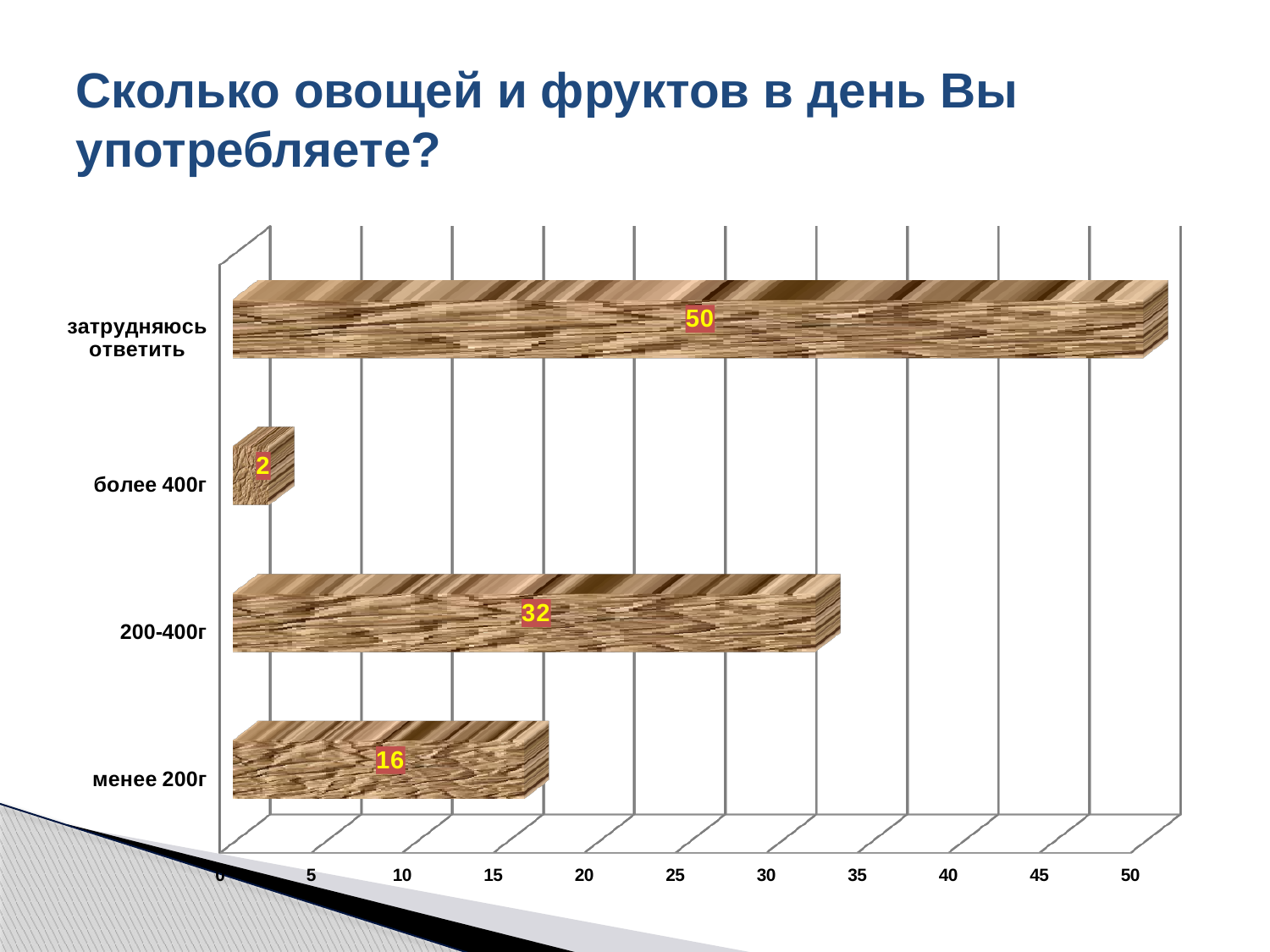

# Сколько овощей и фруктов в день Вы употребляете?

[unsupported chart]